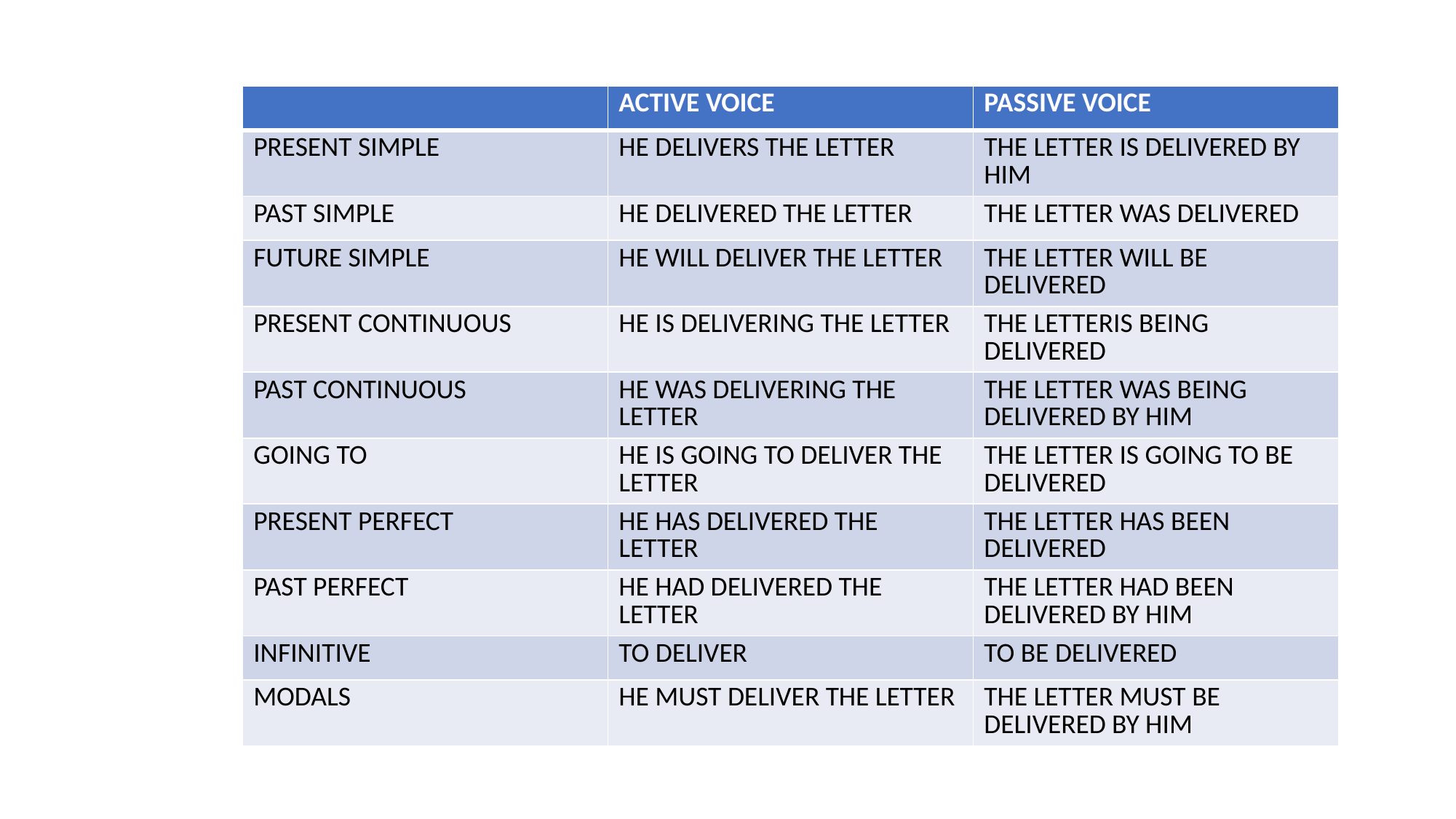

|  | ACTIVE VOICE | PASSIVE VOICE |
| --- | --- | --- |
| PRESENT SIMPLE | HE DELIVERS THE LETTER | THE LETTER IS DELIVERED BY HIM |
| PAST SIMPLE | HE DELIVERED THE LETTER | THE LETTER WAS DELIVERED |
| FUTURE SIMPLE | HE WILL DELIVER THE LETTER | THE LETTER WILL BE DELIVERED |
| PRESENT CONTINUOUS | HE IS DELIVERING THE LETTER | THE LETTERIS BEING DELIVERED |
| PAST CONTINUOUS | HE WAS DELIVERING THE LETTER | THE LETTER WAS BEING DELIVERED BY HIM |
| GOING TO | HE IS GOING TO DELIVER THE LETTER | THE LETTER IS GOING TO BE DELIVERED |
| PRESENT PERFECT | HE HAS DELIVERED THE LETTER | THE LETTER HAS BEEN DELIVERED |
| PAST PERFECT | HE HAD DELIVERED THE LETTER | THE LETTER HAD BEEN DELIVERED BY HIM |
| INFINITIVE | TO DELIVER | TO BE DELIVERED |
| MODALS | HE MUST DELIVER THE LETTER | THE LETTER MUST BE DELIVERED BY HIM |